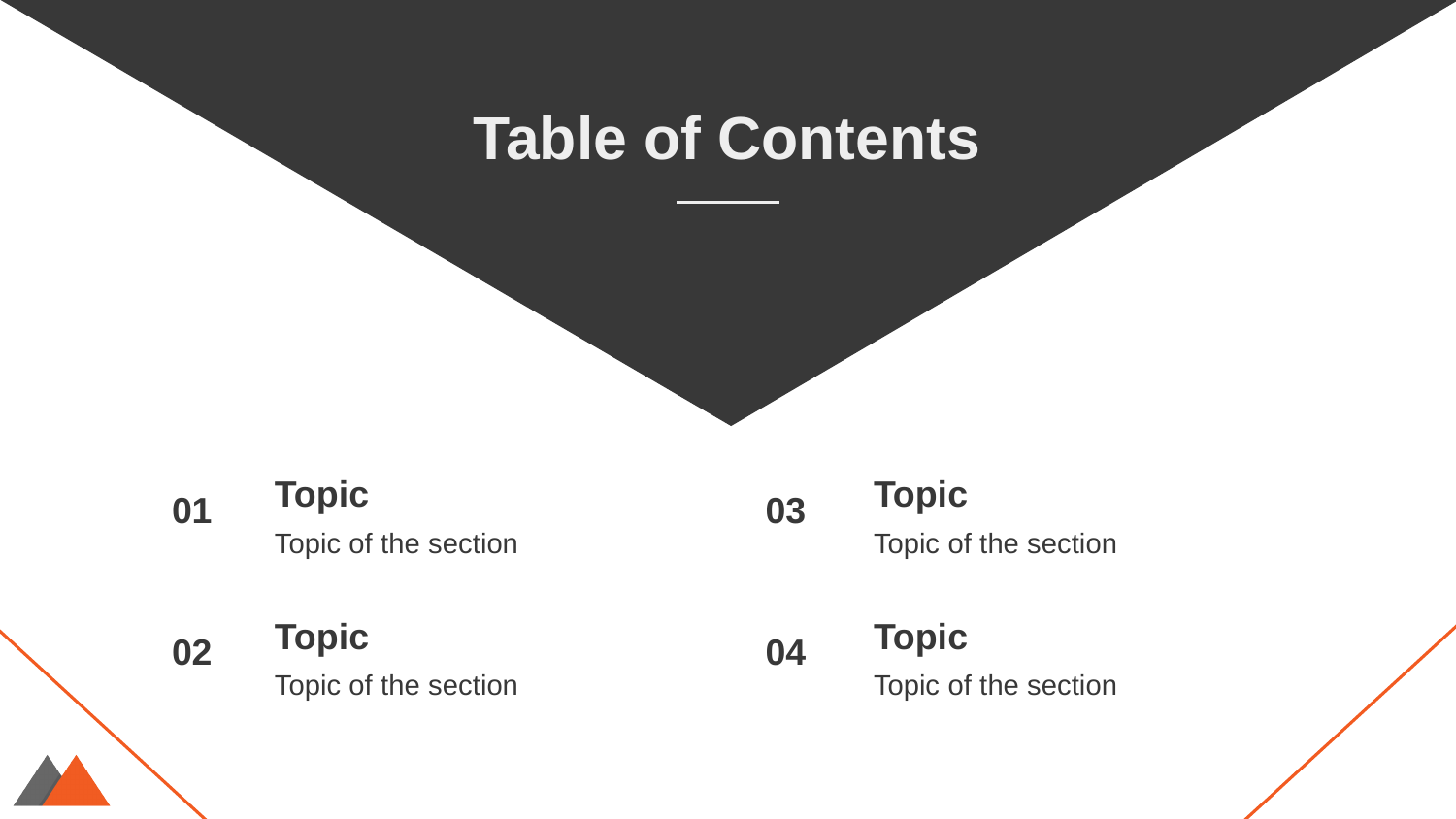

Table of Contents
Topic
Topic
# 01
03
Topic of the section
Topic of the section
Topic
Topic
02
04
Topic of the section
Topic of the section